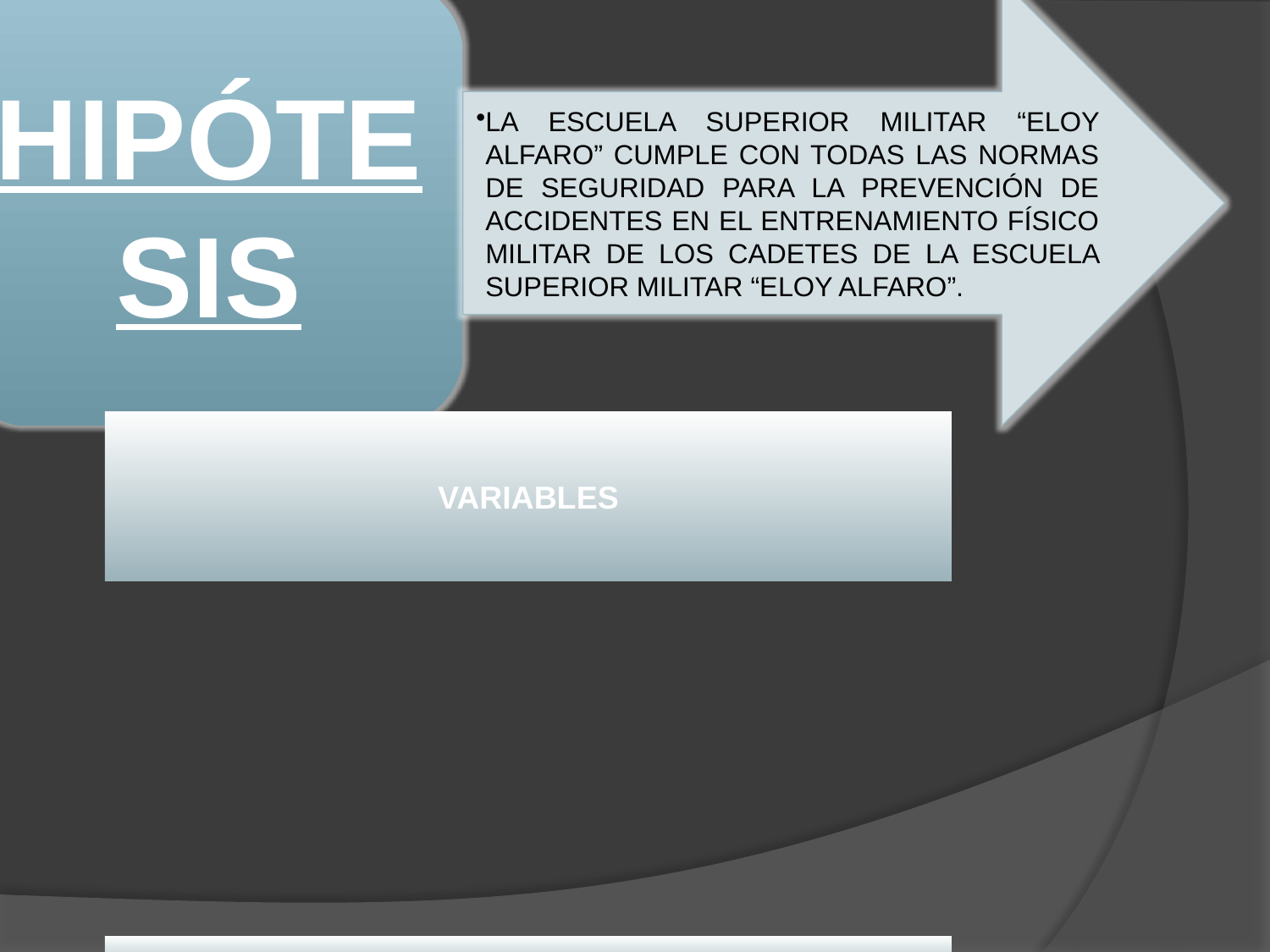

HIPÓTESIS
LA ESCUELA SUPERIOR MILITAR “ELOY ALFARO” CUMPLE CON TODAS LAS NORMAS DE SEGURIDAD PARA LA PREVENCIÓN DE ACCIDENTES EN EL ENTRENAMIENTO FÍSICO MILITAR DE LOS CADETES DE LA ESCUELA SUPERIOR MILITAR “ELOY ALFARO”.
VARIABLES